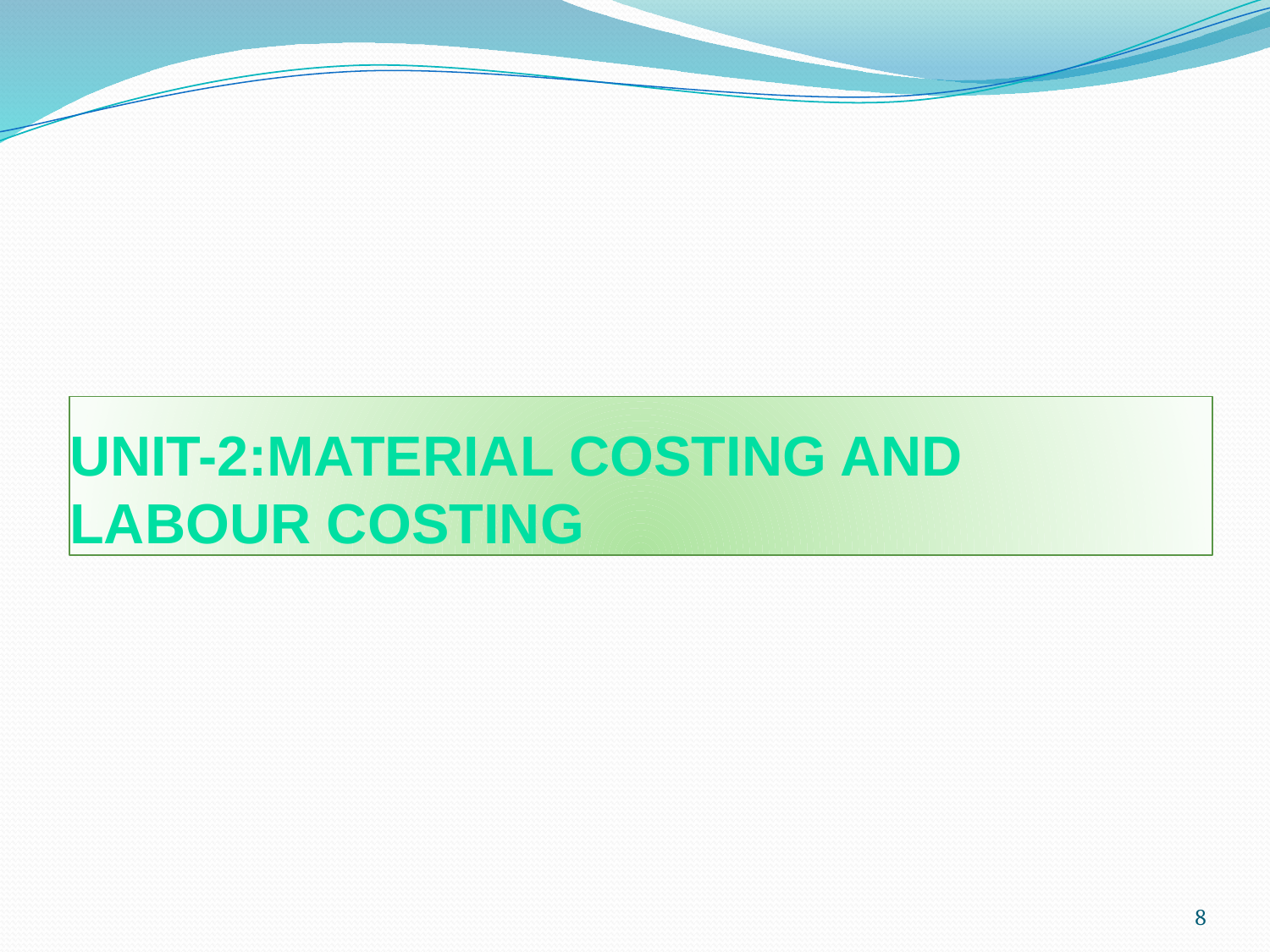

# UNIT-2:MATERIAL COSTING AND LABOUR COSTING
8